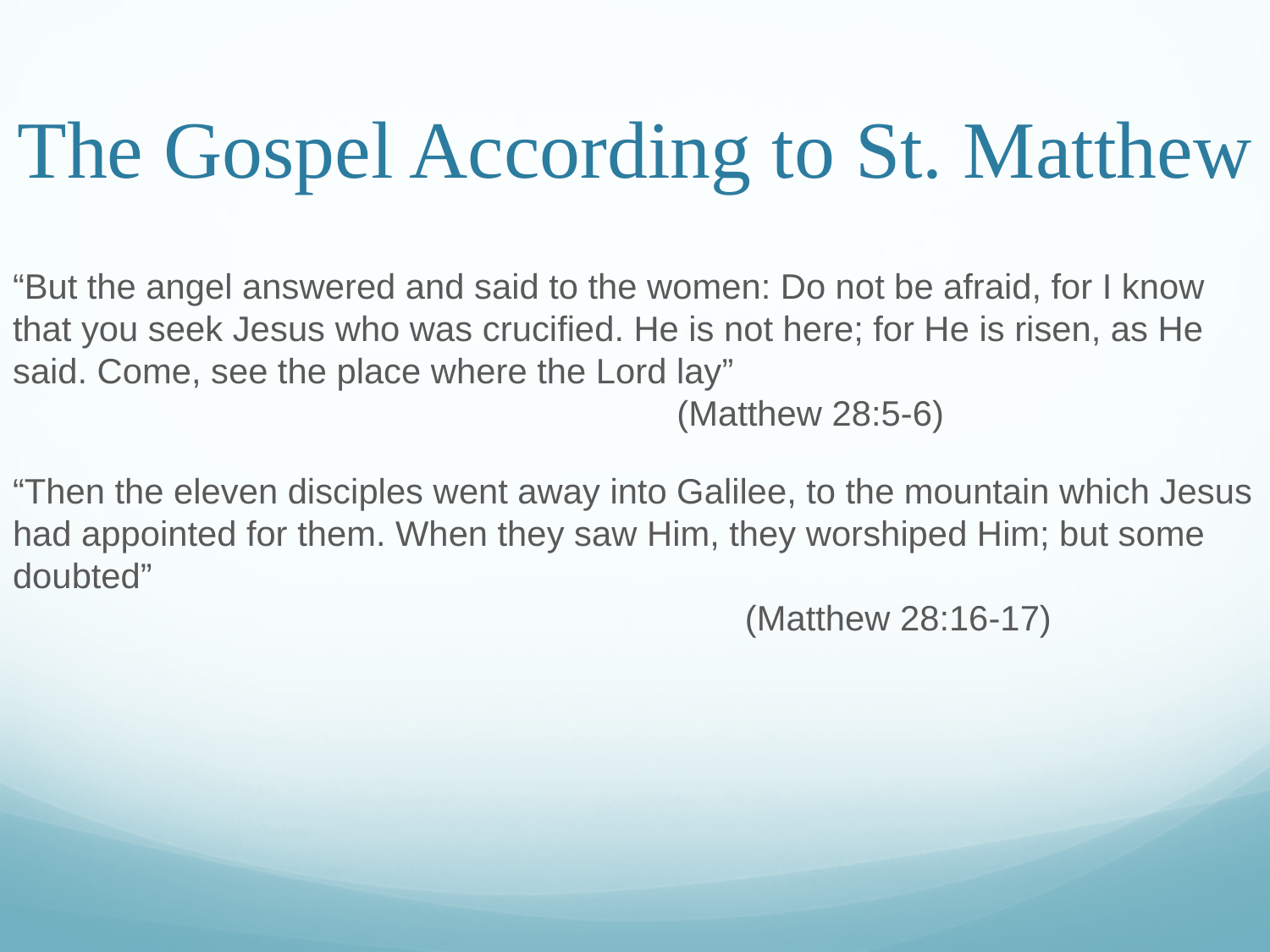

# The Gospel According to St. Matthew
“But the angel answered and said to the women: Do not be afraid, for I know that you seek Jesus who was crucified. He is not here; for He is risen, as He said. Come, see the place where the Lord lay”									   (Matthew 28:5-6)
“Then the eleven disciples went away into Galilee, to the mountain which Jesus had appointed for them. When they saw Him, they worshiped Him; but some doubted”													          (Matthew 28:16-17)